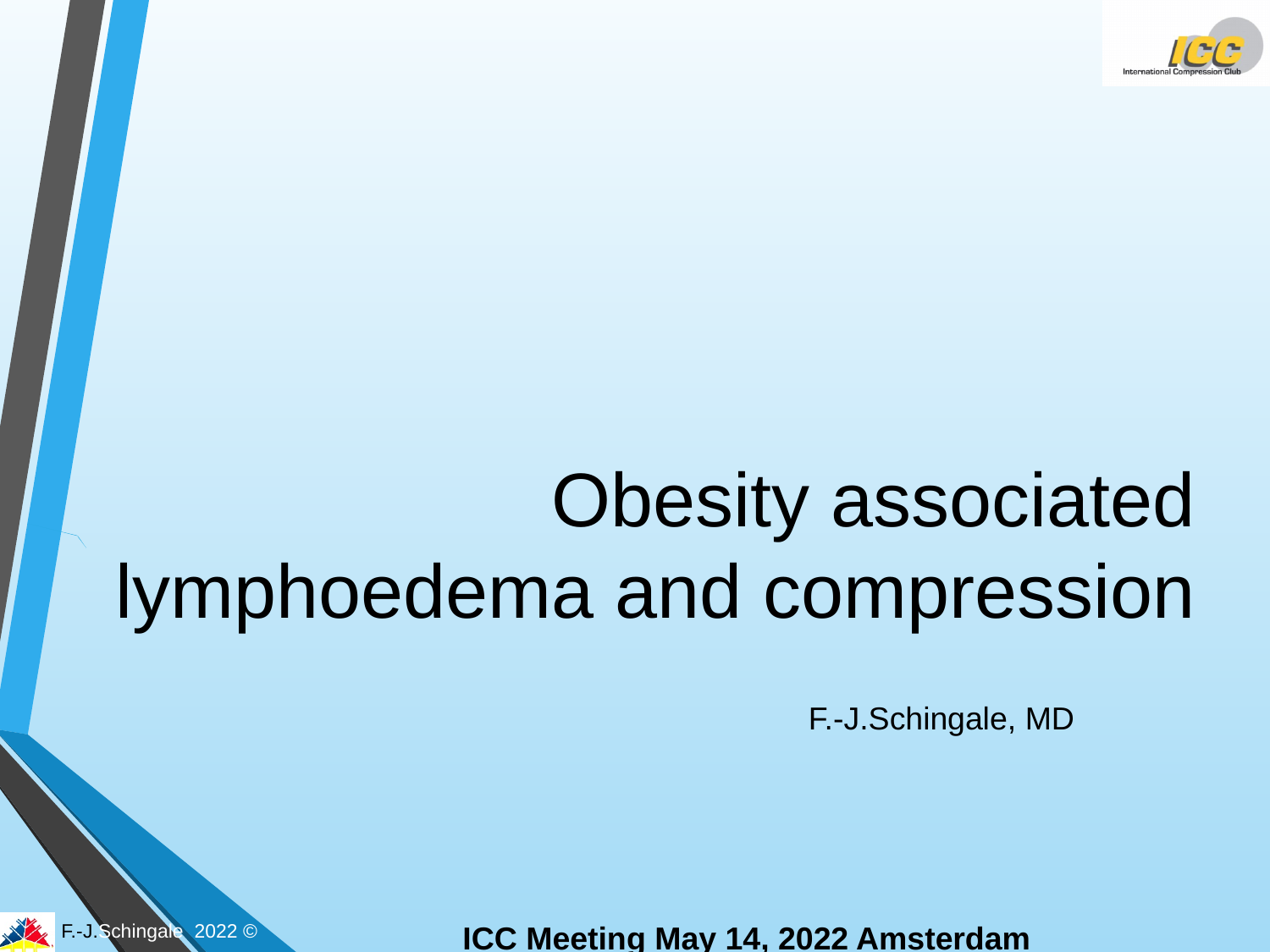

# Obesity associated lymphoedema and compression

F.-J.Schingale, MD